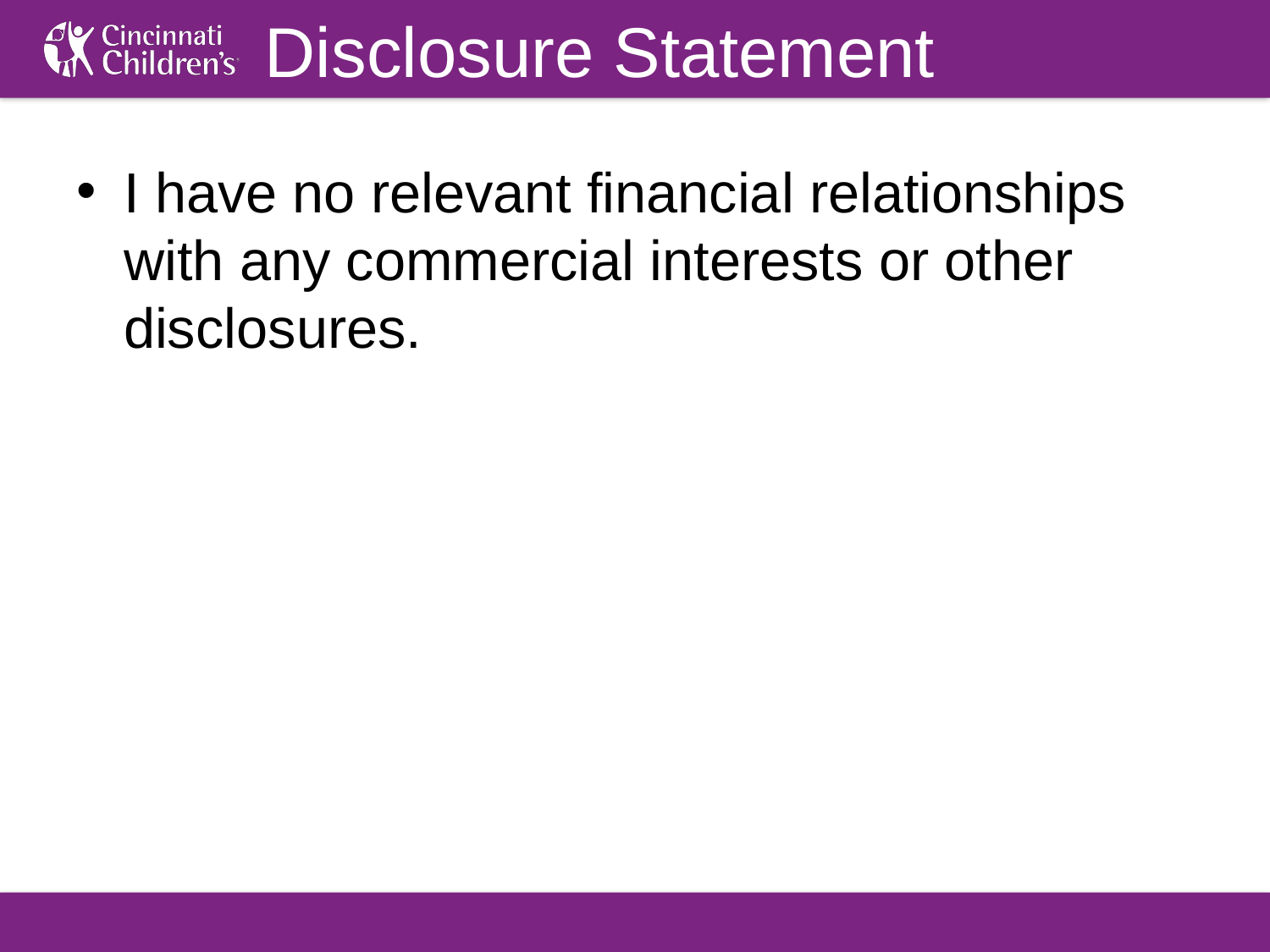

# Disclosure Statement
I have no relevant financial relationships with any commercial interests or other disclosures.